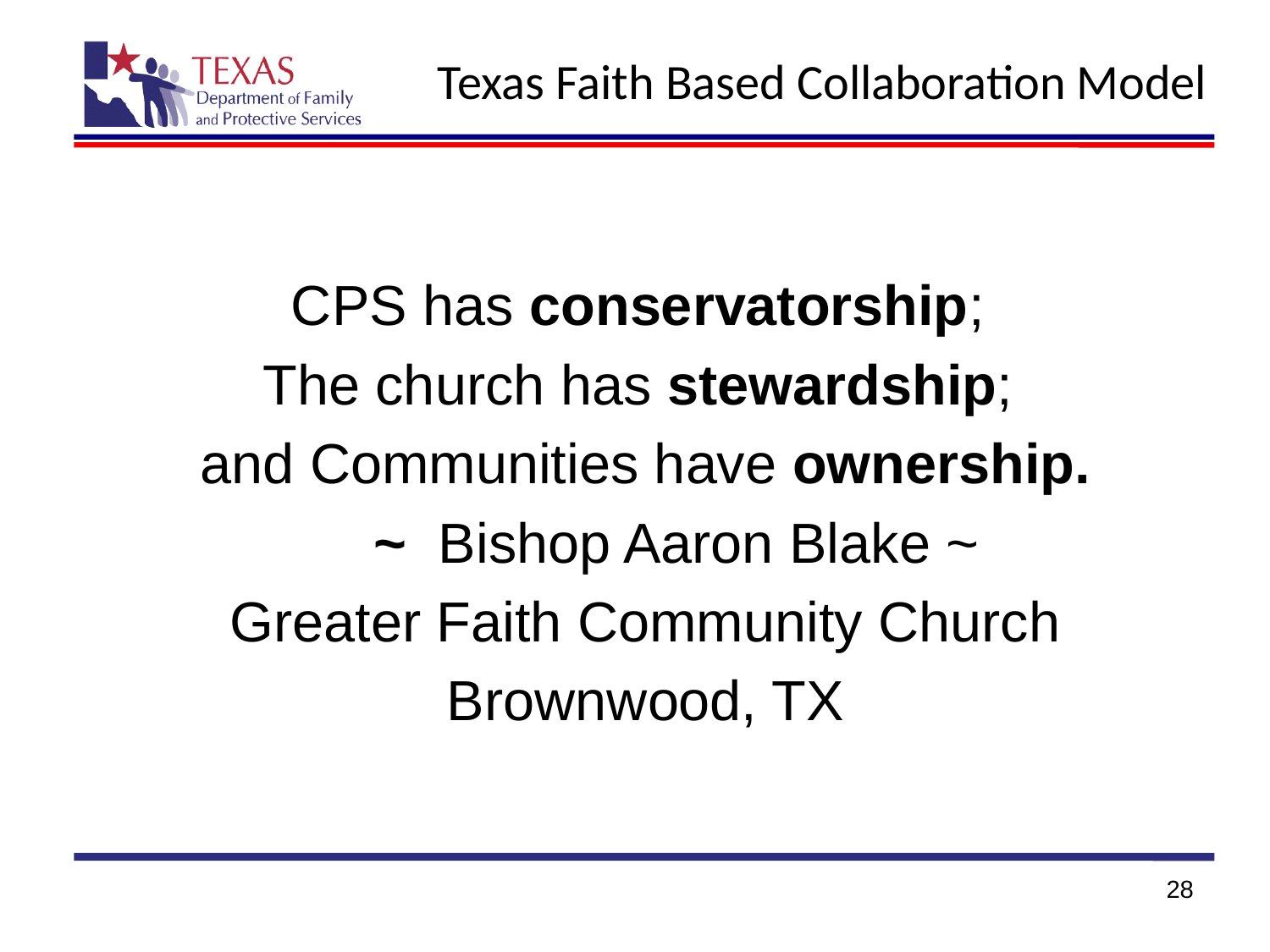

# Texas Faith Based Collaboration Model

CPS has conservatorship;
The church has stewardship;
and Communities have ownership.
    ~  Bishop Aaron Blake ~
Greater Faith Community Church
Brownwood, TX

28